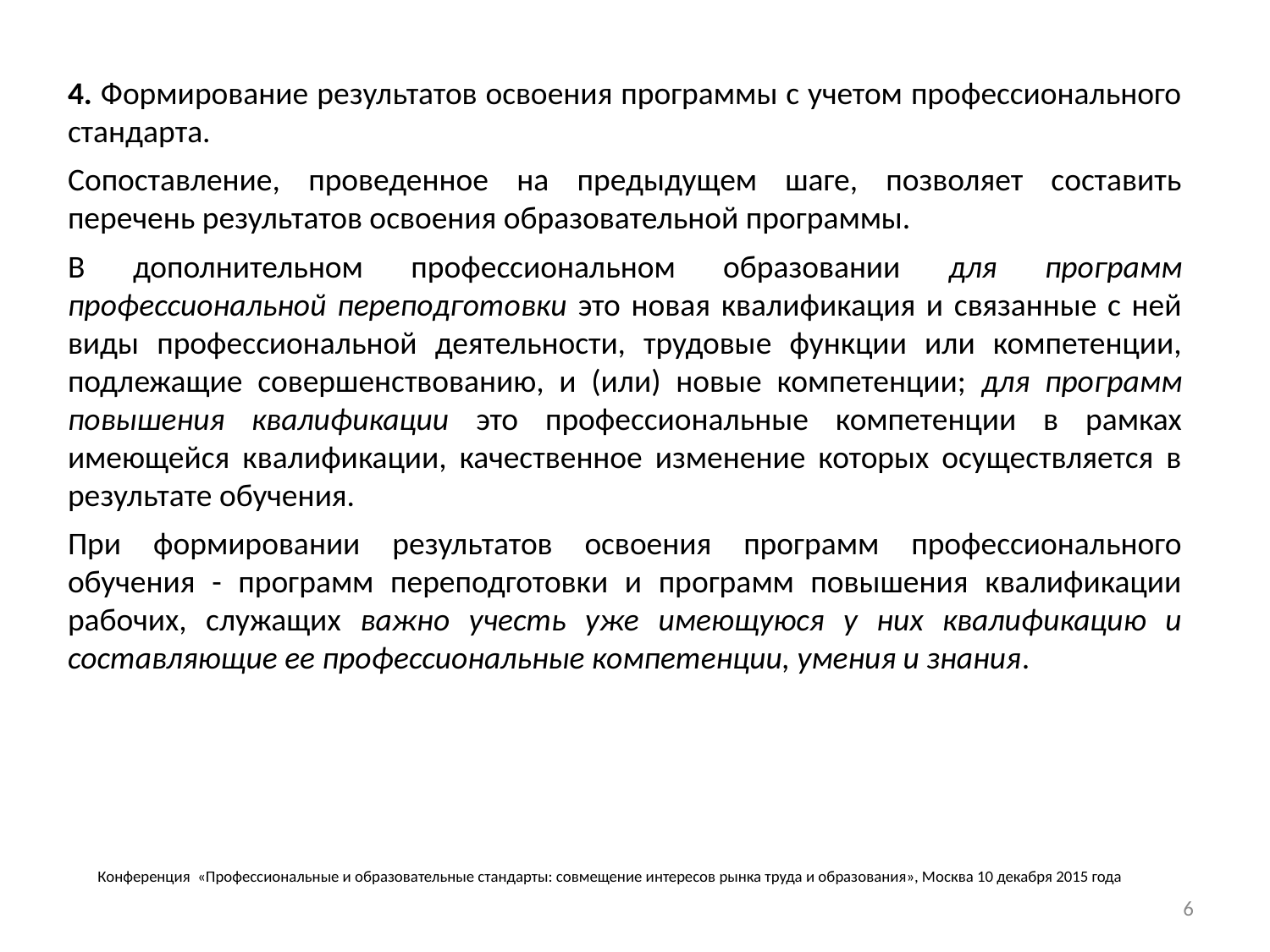

4. Формирование результатов освоения программы с учетом профессионального стандарта.
Сопоставление, проведенное на предыдущем шаге, позволяет составить перечень результатов освоения образовательной программы.
В дополнительном профессиональном образовании для программ профессиональной переподготовки это новая квалификация и связанные с ней виды профессиональной деятельности, трудовые функции или компетенции, подлежащие совершенствованию, и (или) новые компетенции; для программ повышения квалификации это профессиональные компетенции в рамках имеющейся квалификации, качественное изменение которых осуществляется в результате обучения.
При формировании результатов освоения программ профессионального обучения - программ переподготовки и программ повышения квалификации рабочих, служащих важно учесть уже имеющуюся у них квалификацию и составляющие ее профессиональные компетенции, умения и знания.
# Конференция  «Профессиональные и образовательные стандарты: совмещение интересов рынка труда и образования», Москва 10 декабря 2015 года
6